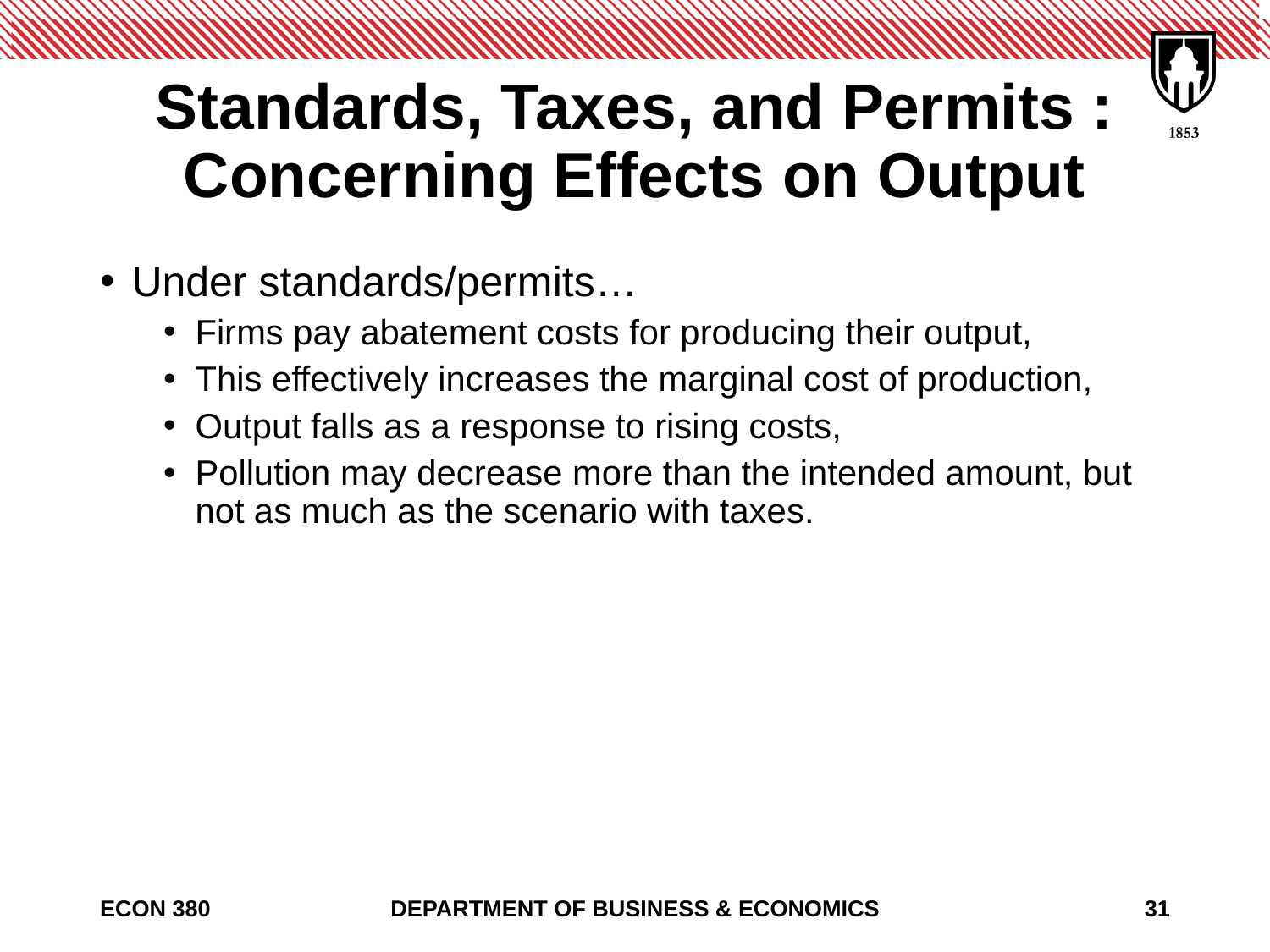

# Standards, Taxes, and Permits : Concerning Effects on Output
Under standards/permits…
Firms pay abatement costs for producing their output,
This effectively increases the marginal cost of production,
Output falls as a response to rising costs,
Pollution may decrease more than the intended amount, but not as much as the scenario with taxes.

ECON 380
DEPARTMENT OF BUSINESS & ECONOMICS
31